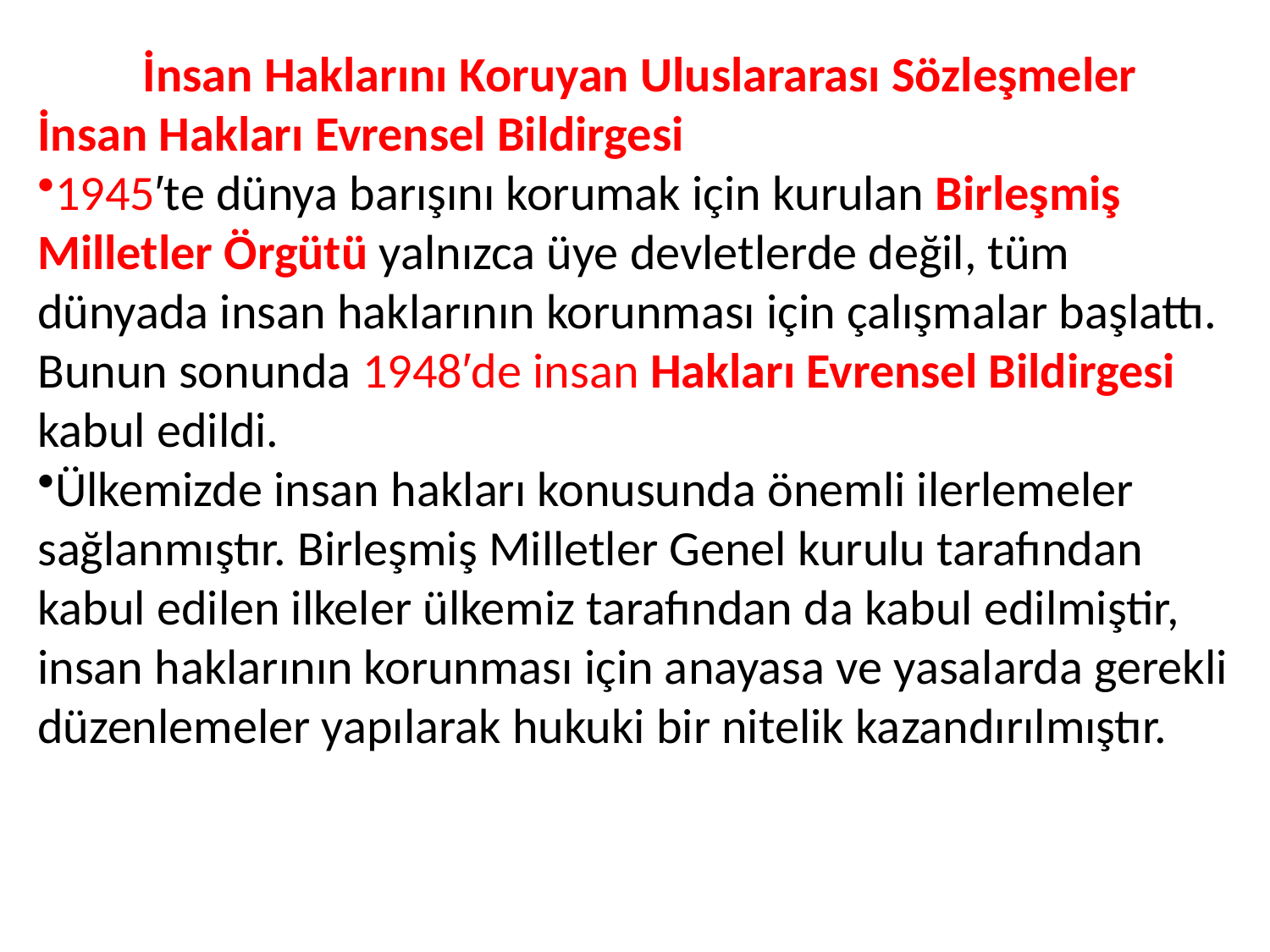

İnsan Haklarını Koruyan Uluslararası Sözleşmeler
İnsan Hakları Evrensel Bildirgesi
1945′te dünya barışını korumak için kurulan Birleşmiş Milletler Örgütü yalnızca üye devletlerde değil, tüm dünyada insan haklarının korunması için çalışmalar başlattı. Bunun sonunda 1948′de insan Hakları Evrensel Bildirgesi kabul edildi.
Ülkemizde insan hakları konusunda önemli ilerlemeler sağlanmıştır. Birleşmiş Milletler Genel kurulu tarafından kabul edilen ilkeler ülkemiz tarafından da kabul edilmiştir, insan haklarının korunması için anayasa ve yasalarda gerekli düzenlemeler yapılarak hukuki bir nitelik kazandırılmıştır.